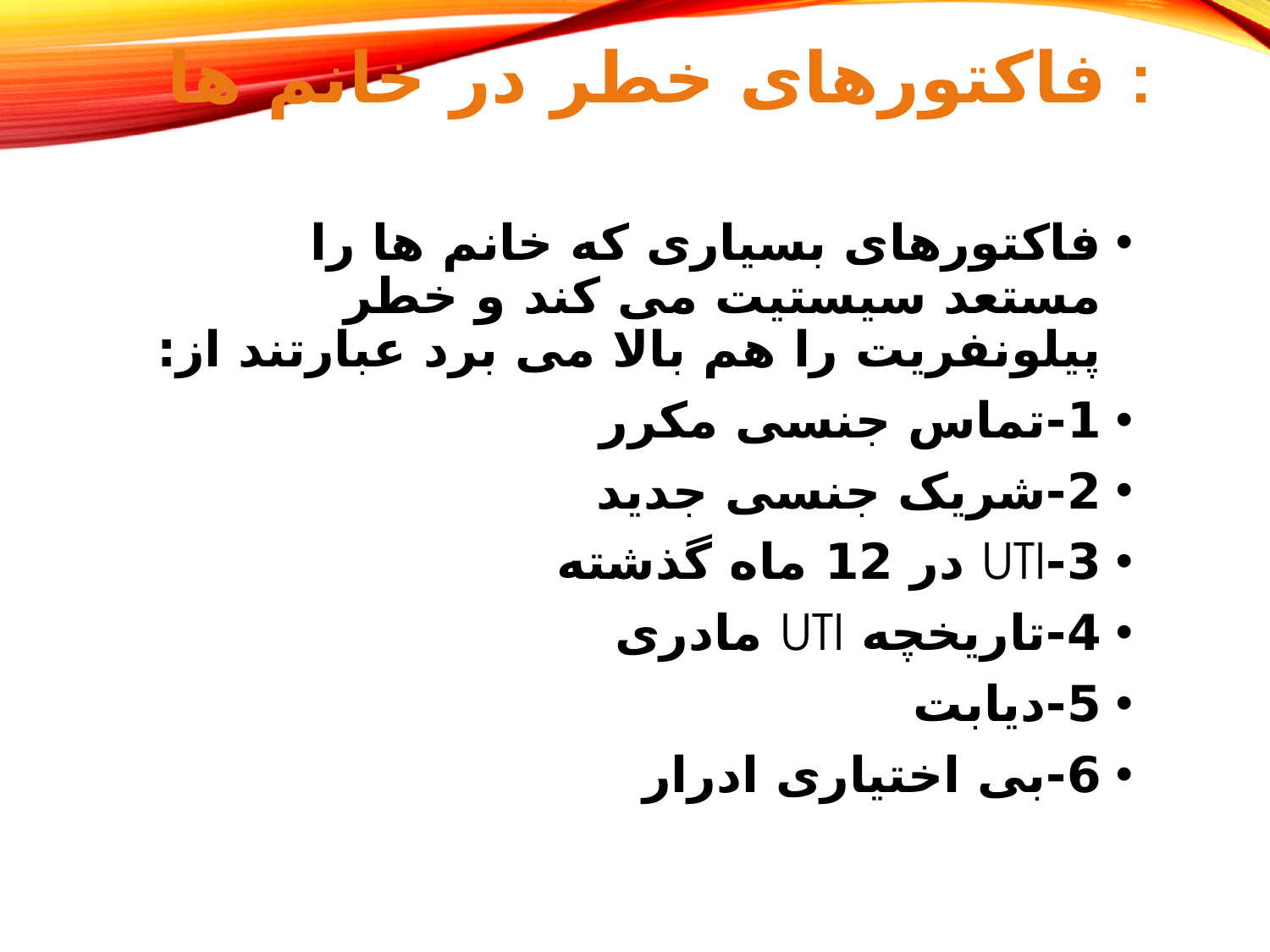

# فاکتورهای خطر در خانم ها :
فاکتورهای بسیاری که خانم ها را مستعد سیستیت می کند و خطر پیلونفریت را هم بالا می برد عبارتند از:
1-تماس جنسی مکرر
2-شریک جنسی جدید
3-UTI در 12 ماه گذشته
4-تاریخچه UTI مادری
5-دیابت
6-بی اختیاری ادرار